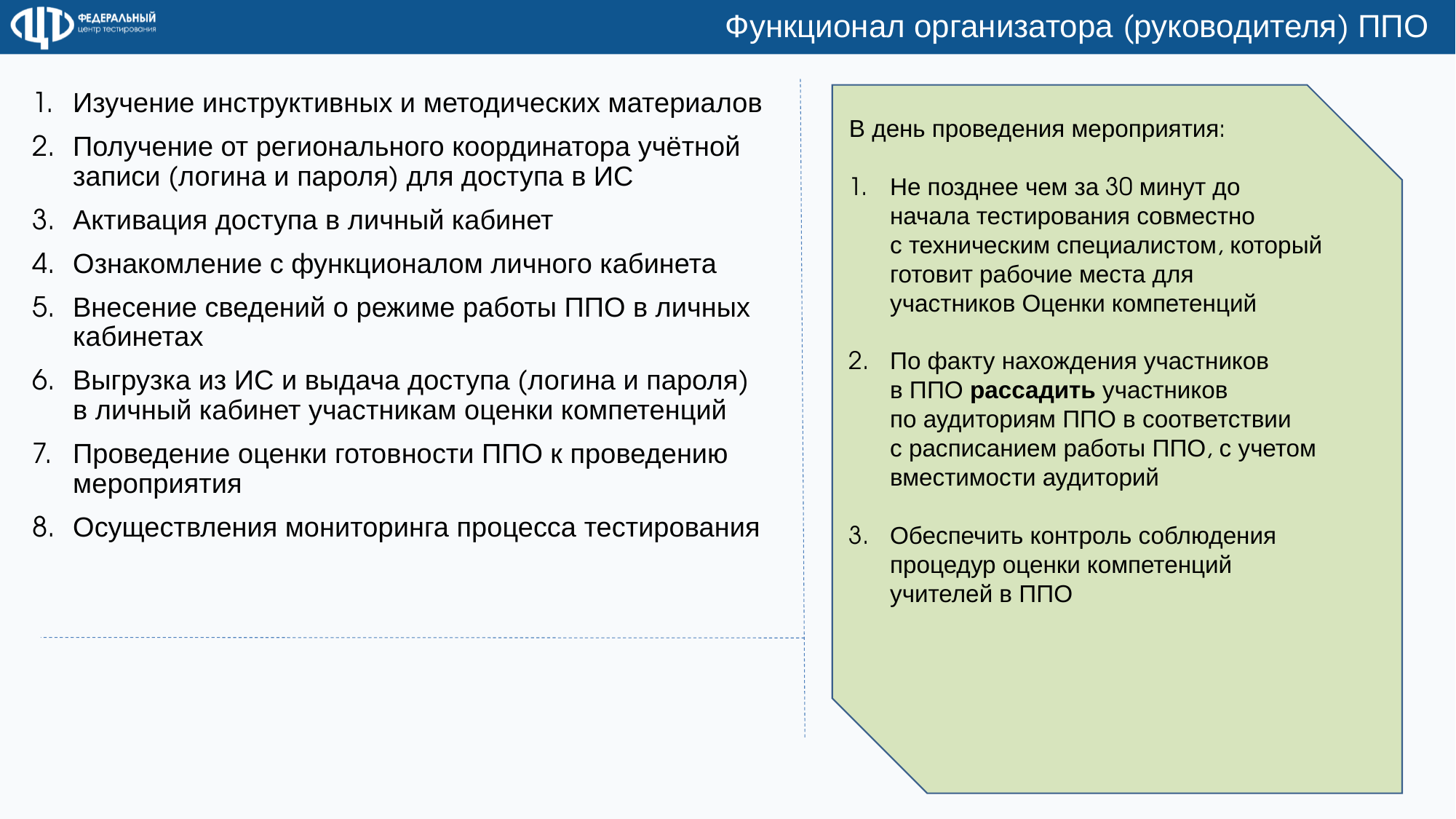

# Функционал организатора (руководителя) ППО
Изучение инструктивных и методических материалов
Получение от регионального координатора учётной записи (логина и пароля) для доступа в ИС
Активация доступа в личный кабинет
Ознакомление с функционалом личного кабинета
Внесение сведений о режиме работы ППО в личных кабинетах
Выгрузка из ИС и выдача доступа (логина и пароля) в личный кабинет участникам оценки компетенций
Проведение оценки готовности ППО к проведению мероприятия
Осуществления мониторинга процесса тестирования

В день проведения мероприятия:

Не позднее чем за 30 минут до начала тестирования совместно с техническим специалистом, который готовит рабочие места для участников Оценки компетенций

По факту нахождения участников в ППО рассадить участников по аудиториям ППО в соответствии с расписанием работы ППО, с учетом вместимости аудиторий

Обеспечить контроль соблюдения процедур оценки компетенций учителей в ППО